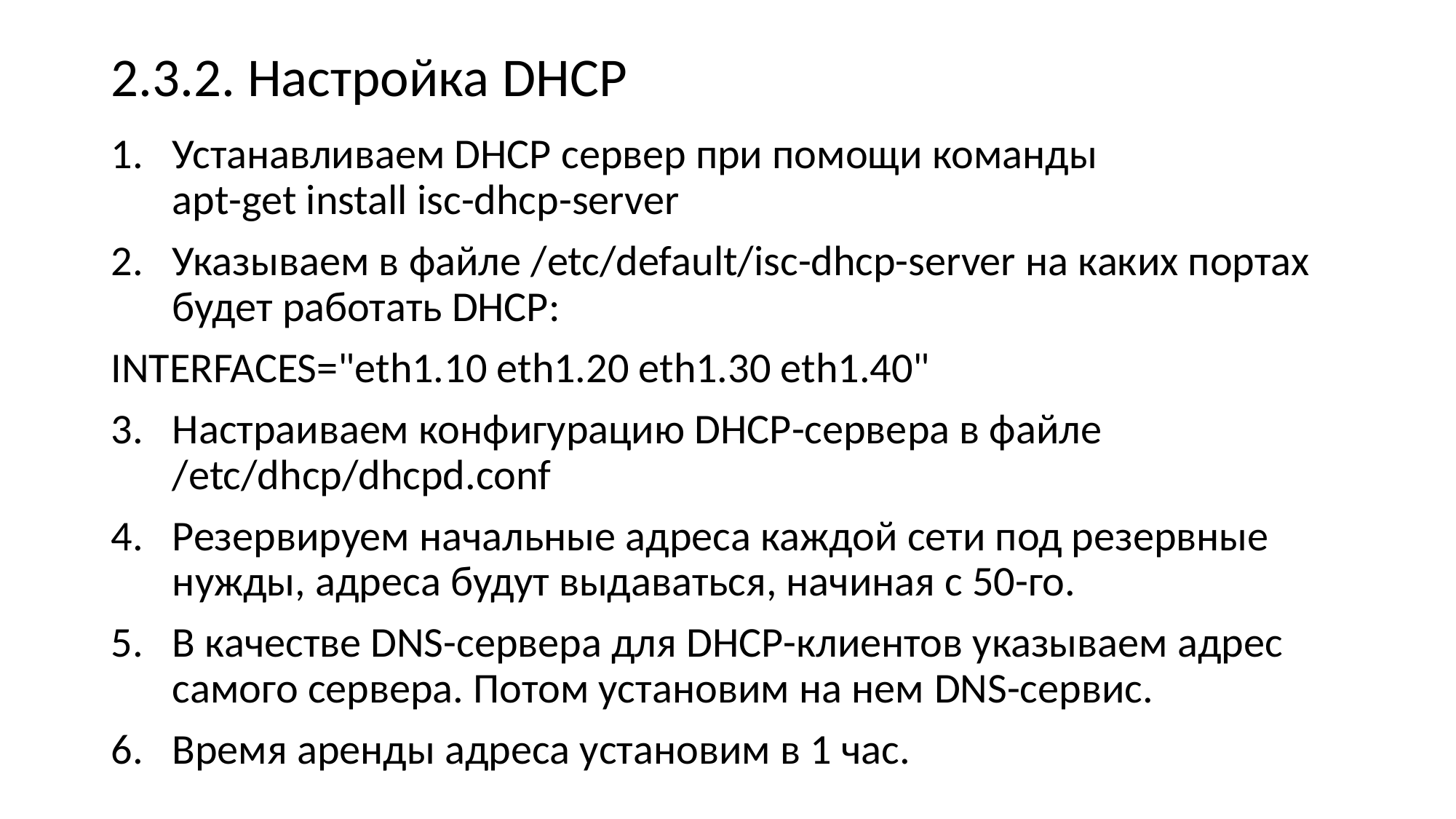

# 2.3.2. Настройка DHCP
Устанавливаем DHCP сервер при помощи команды
apt-get install isc-dhcp-server
Указываем в файле /etc/default/isc-dhcp-server на каких портах будет работать DHCP:
INTERFACES="eth1.10 eth1.20 eth1.30 eth1.40"
Настраиваем конфигурацию DHCP-сервера в файле /etc/dhcp/dhcpd.conf
Резервируем начальные адреса каждой сети под резервные нужды, адреса будут выдаваться, начиная с 50-го.
В качестве DNS-сервера для DHCP-клиентов указываем адрес самого сервера. Потом установим на нем DNS-сервис.
Время аренды адреса установим в 1 час.